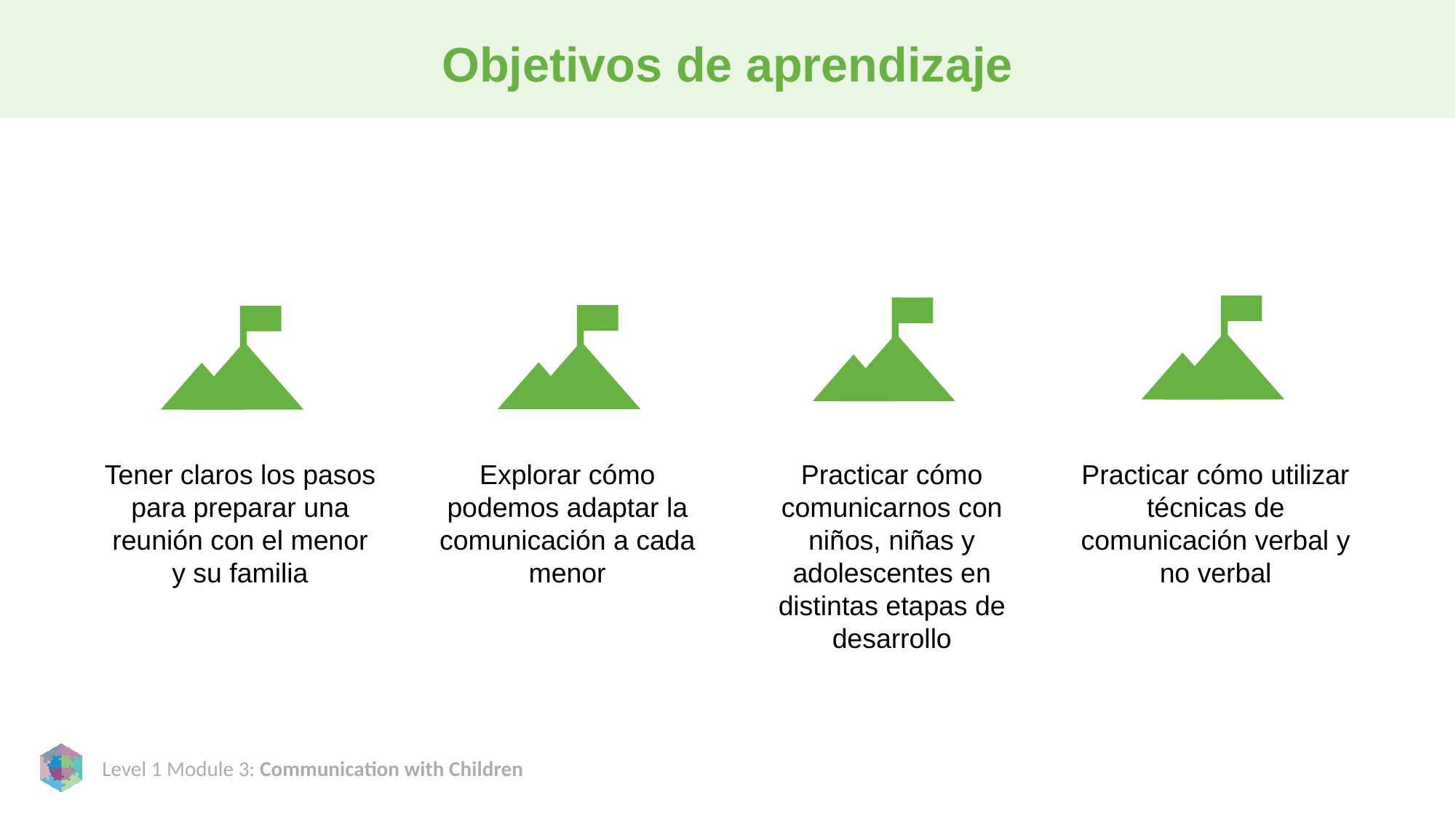

# Objetivos de aprendizaje

Tener claros los pasos para preparar una reunión con el menor y su familia
Explorar cómo podemos adaptar la comunicación a cada menor

Practicar cómo comunicarnos con niños, niñas y adolescentes en distintas etapas de desarrollo
Practicar cómo utilizar técnicas de comunicación verbal y no verbal